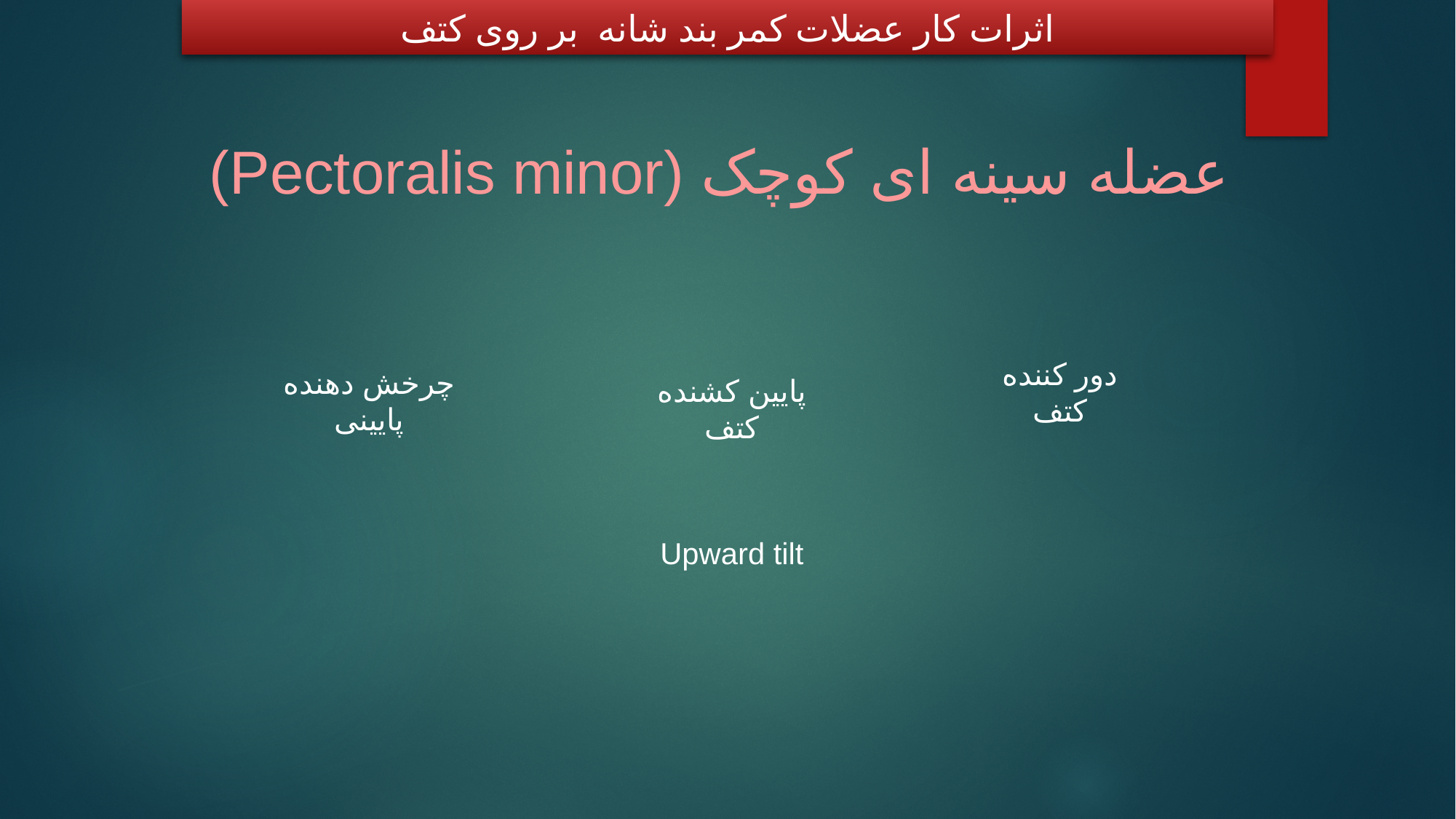

اثرات کار عضلات کمر بند شانه  بر روی کتف
عضله سینه ای کوچک (Pectoralis minor)
دور کننده کتف
چرخش دهنده پایینی
پایین کشنده کتف
Upward tilt